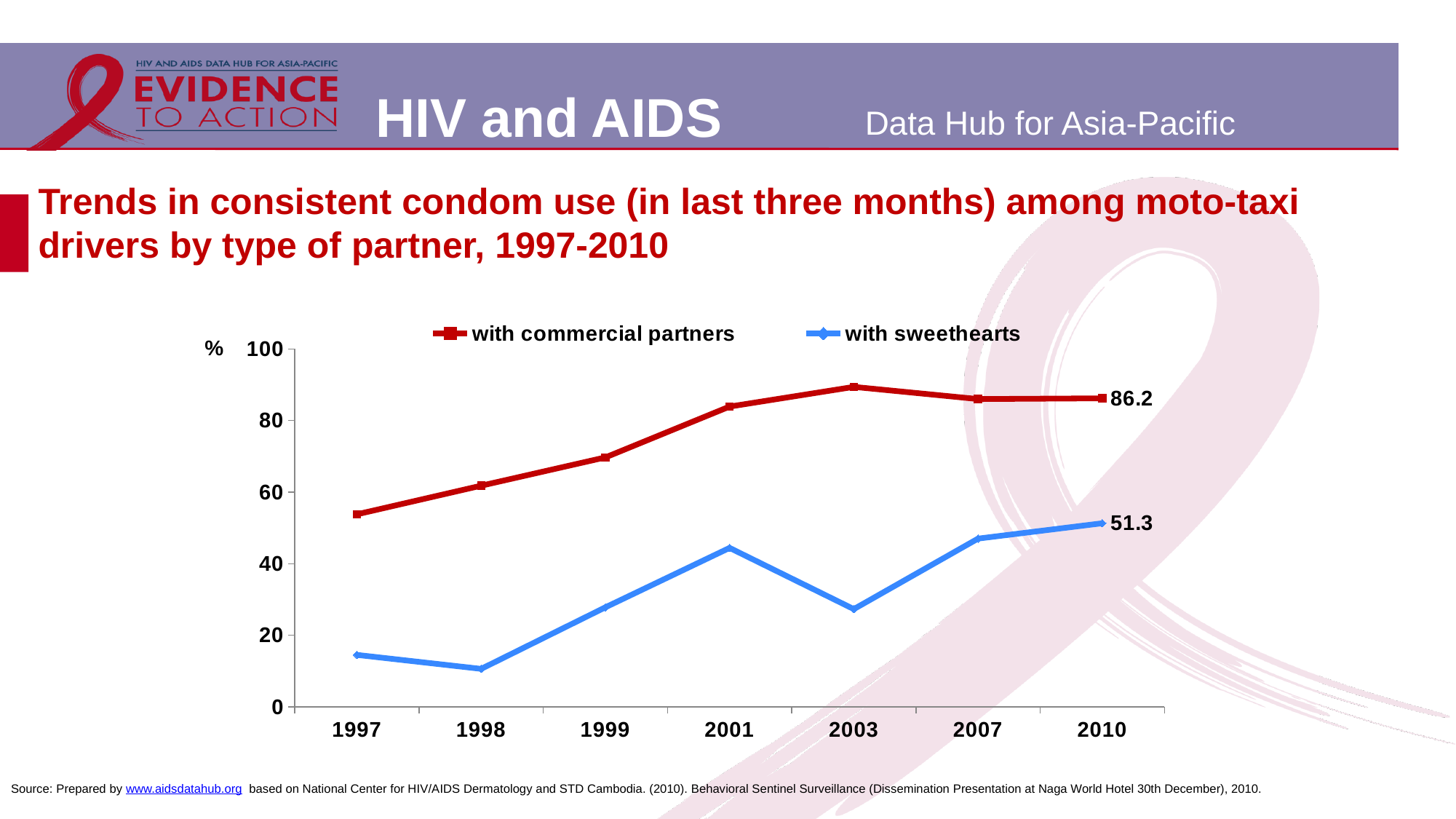

# Trends in consistent condom use (in last three months) among moto-taxi drivers by type of partner, 1997-2010

### Chart

| Category | with commercial partners | with sweethearts |
|---|---|---|
| 1997 | 53.8 | 14.5 |
| 1998 | 61.8 | 10.6 |
| 1999 | 69.7 | 27.8 |
| 2001 | 83.9 | 44.4 |
| 2003 | 89.4 | 27.3 |
| 2007 | 86.0 | 47.0 |
| 2010 | 86.2 | 51.3 |
Source: Prepared by www.aidsdatahub.org  based on National Center for HIV/AIDS Dermatology and STD Cambodia. (2010). Behavioral Sentinel Surveillance (Dissemination Presentation at Naga World Hotel 30th December), 2010.